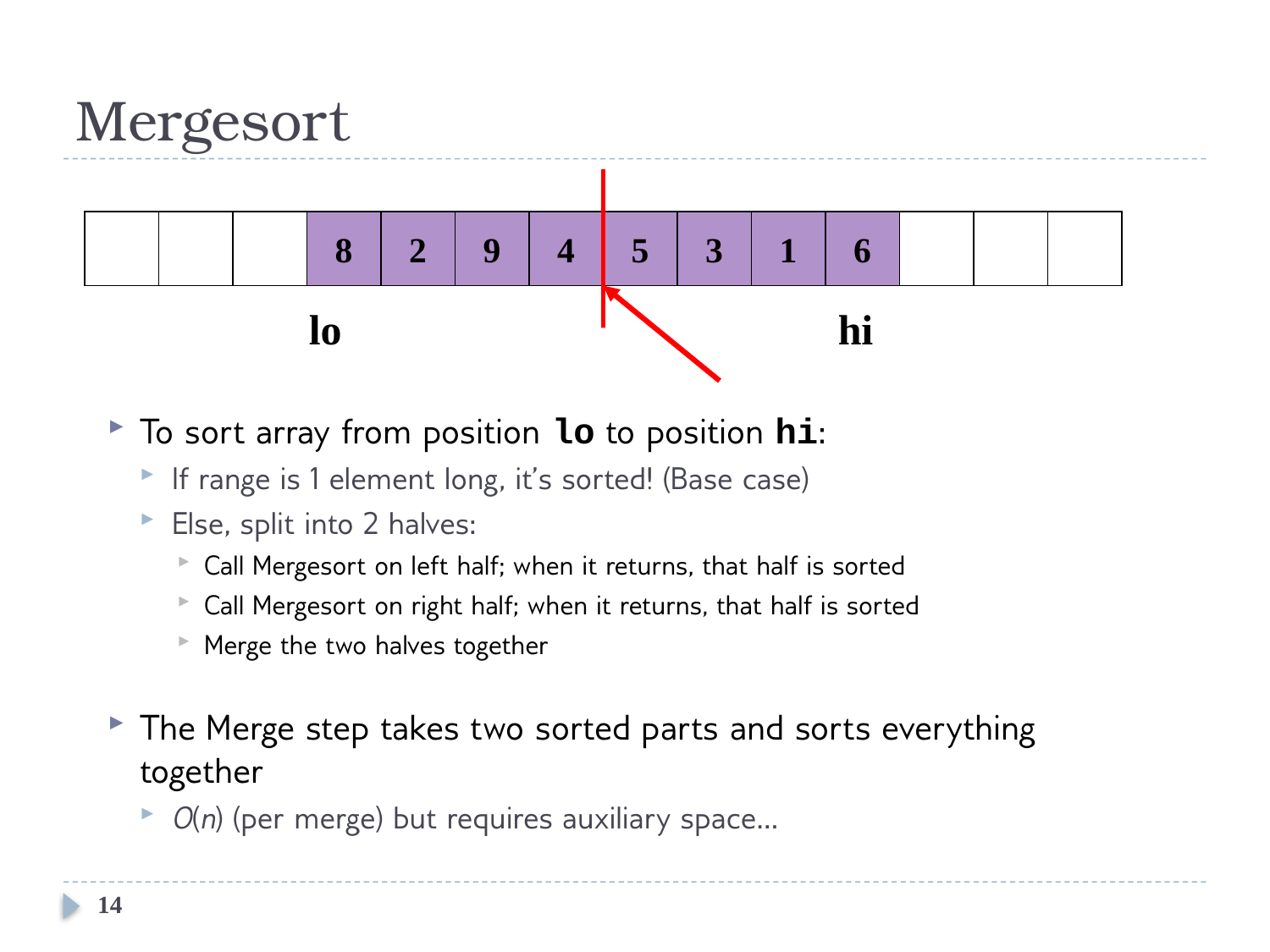

# Mergesort

8
2
9
4
5
3
1
6

lo
 hi
To sort array from position lo to position hi:
If range is 1 element long, it’s sorted! (Base case)
Else, split into 2 halves:
Call Mergesort on left half; when it returns, that half is sorted
Call Mergesort on right half; when it returns, that half is sorted
Merge the two halves together

The Merge step takes two sorted parts and sorts everything together
O(n) (per merge) but requires auxiliary space…
14